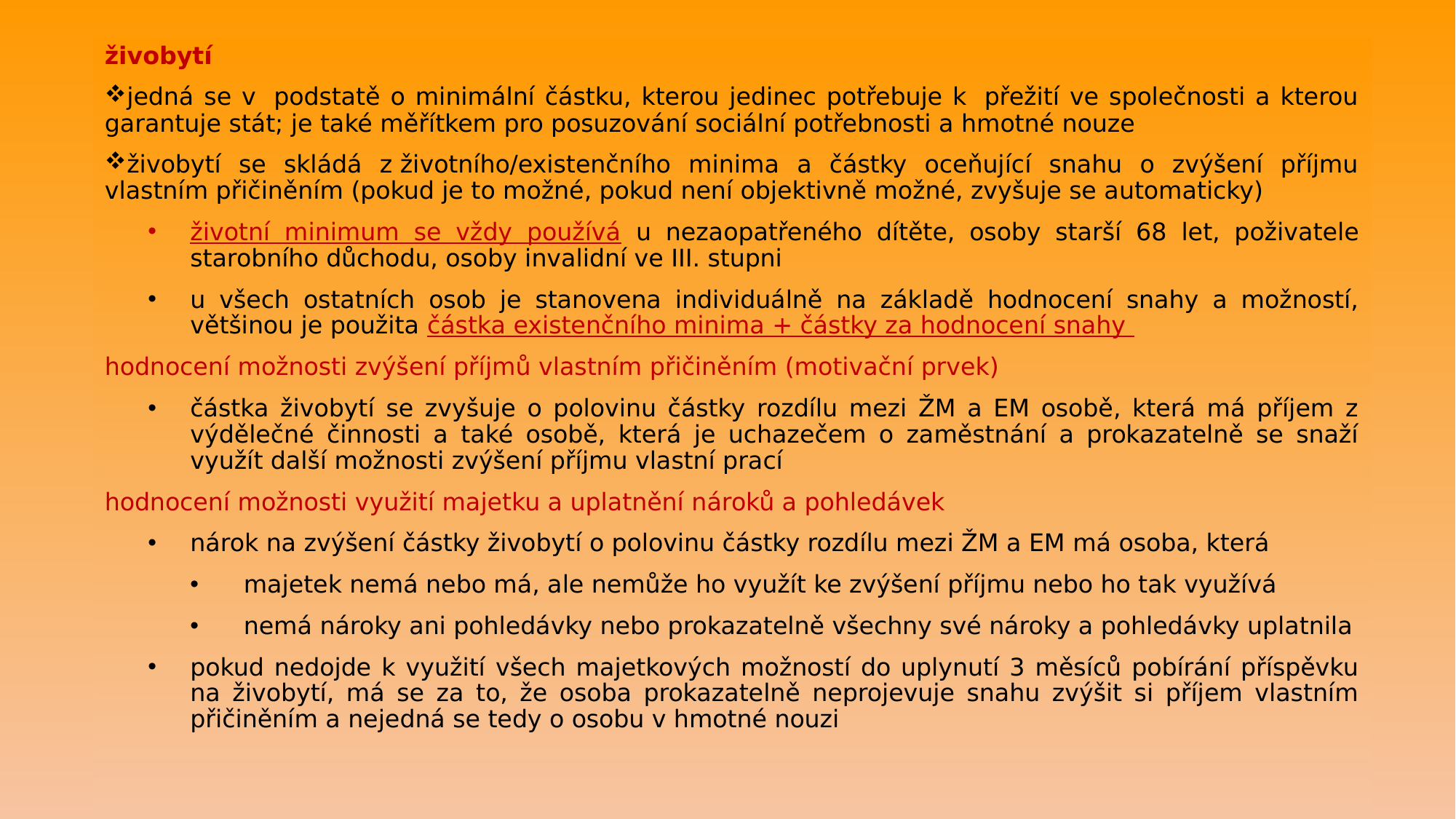

živobytí
jedná se v  podstatě o minimální částku, kterou jedinec potřebuje k  přežití ve společnosti a kterou garantuje stát; je také měřítkem pro posuzování sociální potřebnosti a hmotné nouze
živobytí se skládá z životního/existenčního minima a částky oceňující snahu o zvýšení příjmu vlastním přičiněním (pokud je to možné, pokud není objektivně možné, zvyšuje se automaticky)
životní minimum se vždy používá u nezaopatřeného dítěte, osoby starší 68 let, poživatele starobního důchodu, osoby invalidní ve III. stupni
u všech ostatních osob je stanovena individuálně na základě hodnocení snahy a možností, většinou je použita částka existenčního minima + částky za hodnocení snahy
hodnocení možnosti zvýšení příjmů vlastním přičiněním (motivační prvek)
částka živobytí se zvyšuje o polovinu částky rozdílu mezi ŽM a EM osobě, která má příjem z výdělečné činnosti a také osobě, která je uchazečem o zaměstnání a prokazatelně se snaží využít další možnosti zvýšení příjmu vlastní prací
hodnocení možnosti využití majetku a uplatnění nároků a pohledávek
nárok na zvýšení částky živobytí o polovinu částky rozdílu mezi ŽM a EM má osoba, která
majetek nemá nebo má, ale nemůže ho využít ke zvýšení příjmu nebo ho tak využívá
nemá nároky ani pohledávky nebo prokazatelně všechny své nároky a pohledávky uplatnila
pokud nedojde k využití všech majetkových možností do uplynutí 3 měsíců pobírání příspěvku na živobytí, má se za to, že osoba prokazatelně neprojevuje snahu zvýšit si příjem vlastním přičiněním a nejedná se tedy o osobu v hmotné nouzi